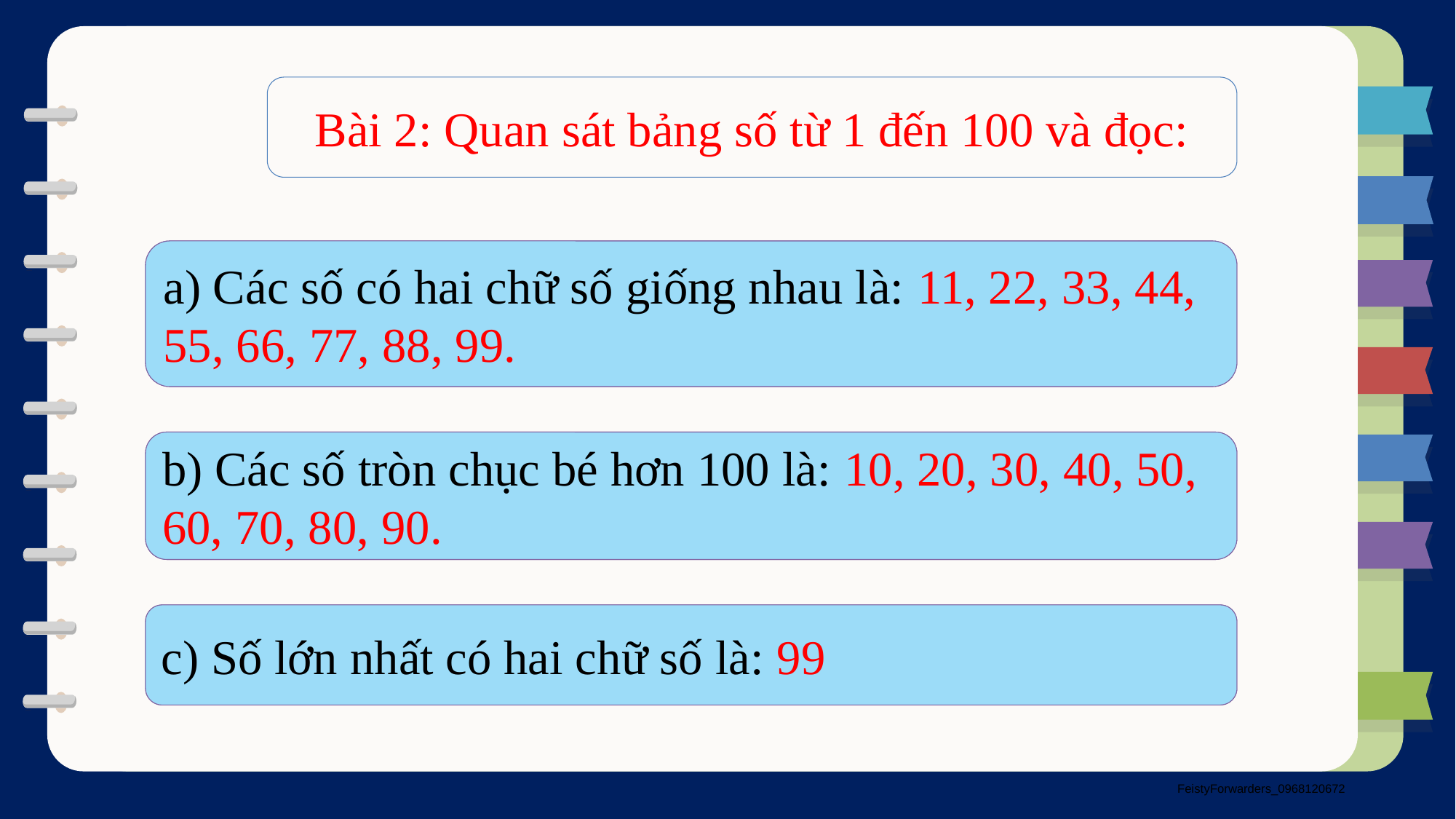

Bài 2: Quan sát bảng số từ 1 đến 100 và đọc:
a) Các số có hai chữ số giống nhau (ví dụ: 11, 22).
a) Các số có hai chữ số giống nhau là: 11, 22, 33, 44, 55, 66, 77, 88, 99.
b) Các số tròn chục bé hơn 100
b) Các số tròn chục bé hơn 100 là: 10, 20, 30, 40, 50, 60, 70, 80, 90.
c) Số lớn nhất có hai chữ số
c) Số lớn nhất có hai chữ số là: 99